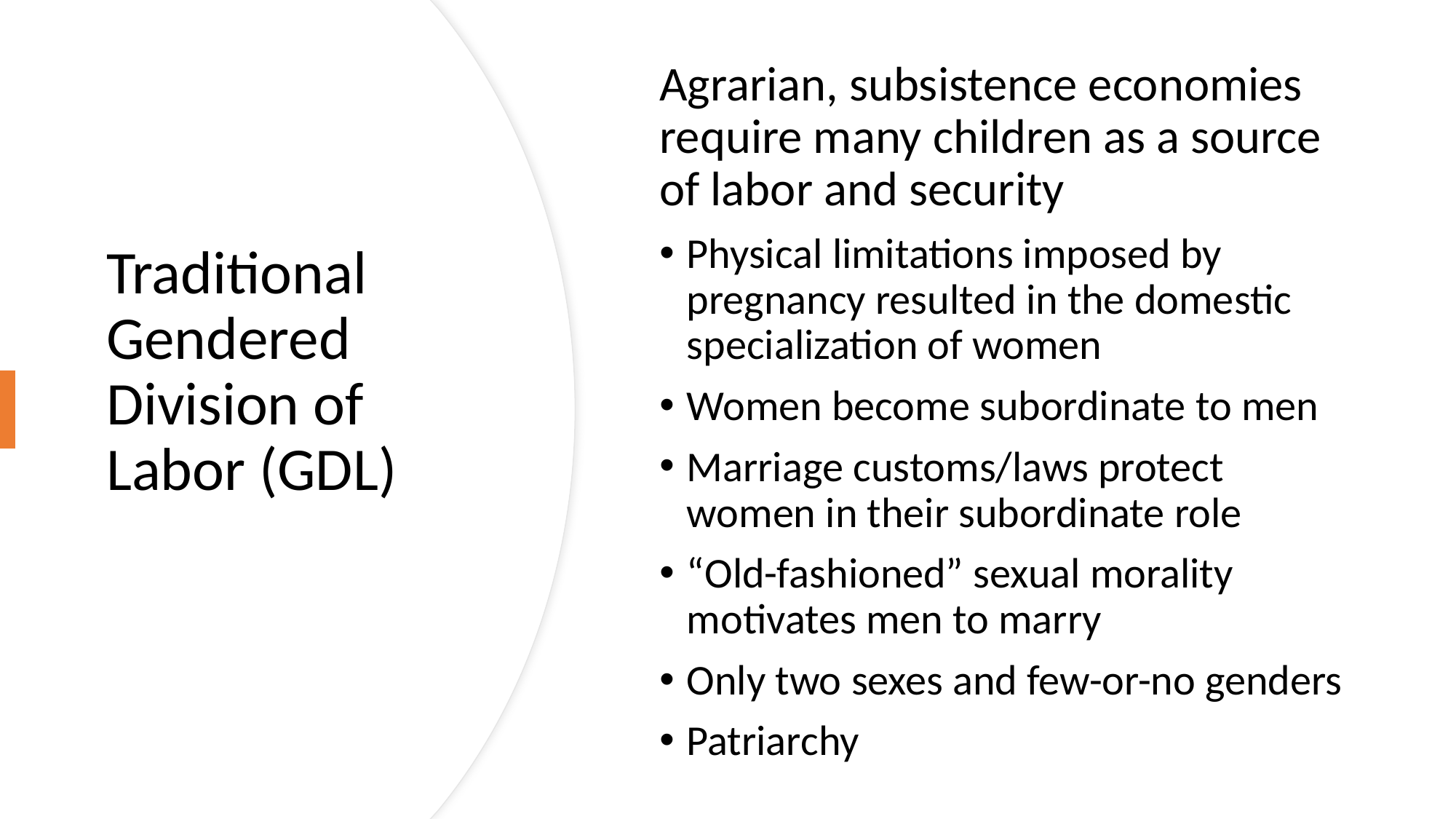

Agrarian, subsistence economies require many children as a source of labor and security
Physical limitations imposed by pregnancy resulted in the domestic specialization of women
Women become subordinate to men
Marriage customs/laws protect women in their subordinate role
“Old-fashioned” sexual morality  motivates men to marry
Only two sexes and few-or-no genders
Patriarchy

# Traditional Gendered Division of Labor (GDL)